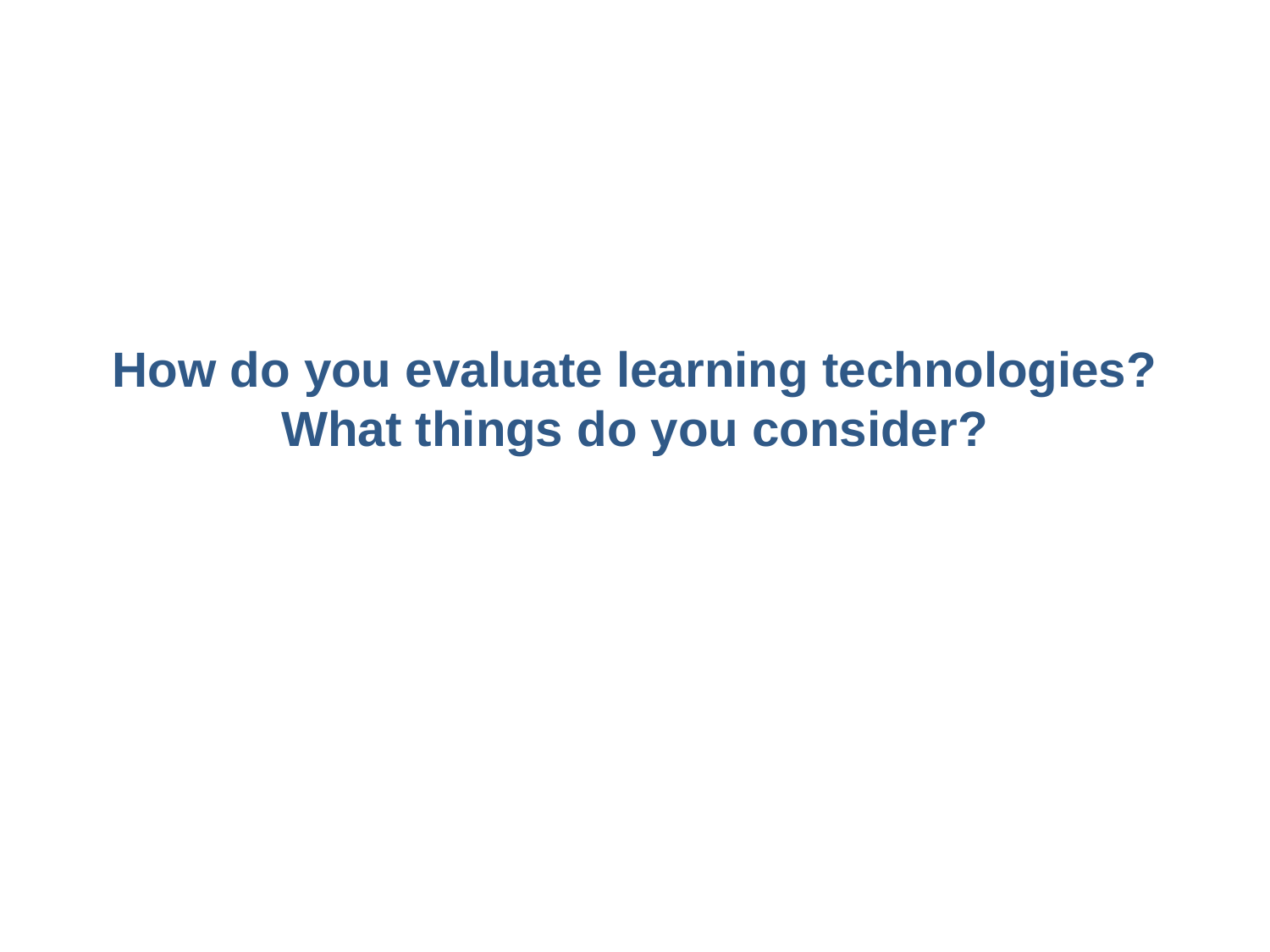

How do you evaluate learning technologies?
What things do you consider?